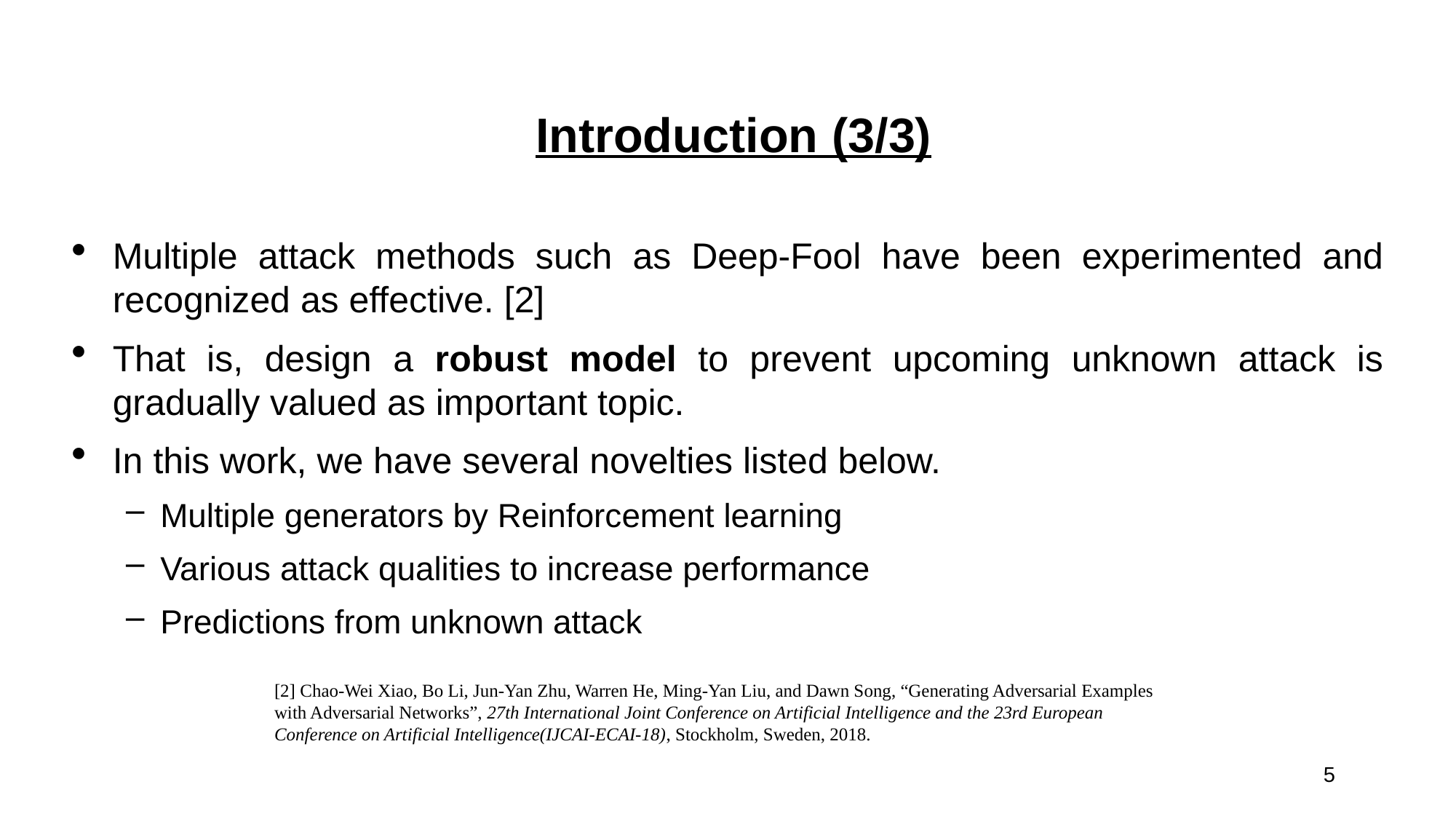

# Introduction (3/3)
Multiple attack methods such as Deep-Fool have been experimented and recognized as effective. [2]
That is, design a robust model to prevent upcoming unknown attack is gradually valued as important topic.
In this work, we have several novelties listed below.
Multiple generators by Reinforcement learning
Various attack qualities to increase performance
Predictions from unknown attack

[2] Chao-Wei Xiao, Bo Li, Jun-Yan Zhu, Warren He, Ming-Yan Liu, and Dawn Song, “Generating Adversarial Examples with Adversarial Networks”, 27th International Joint Conference on Artificial Intelligence and the 23rd European Conference on Artificial Intelligence(IJCAI-ECAI-18), Stockholm, Sweden, 2018.
5